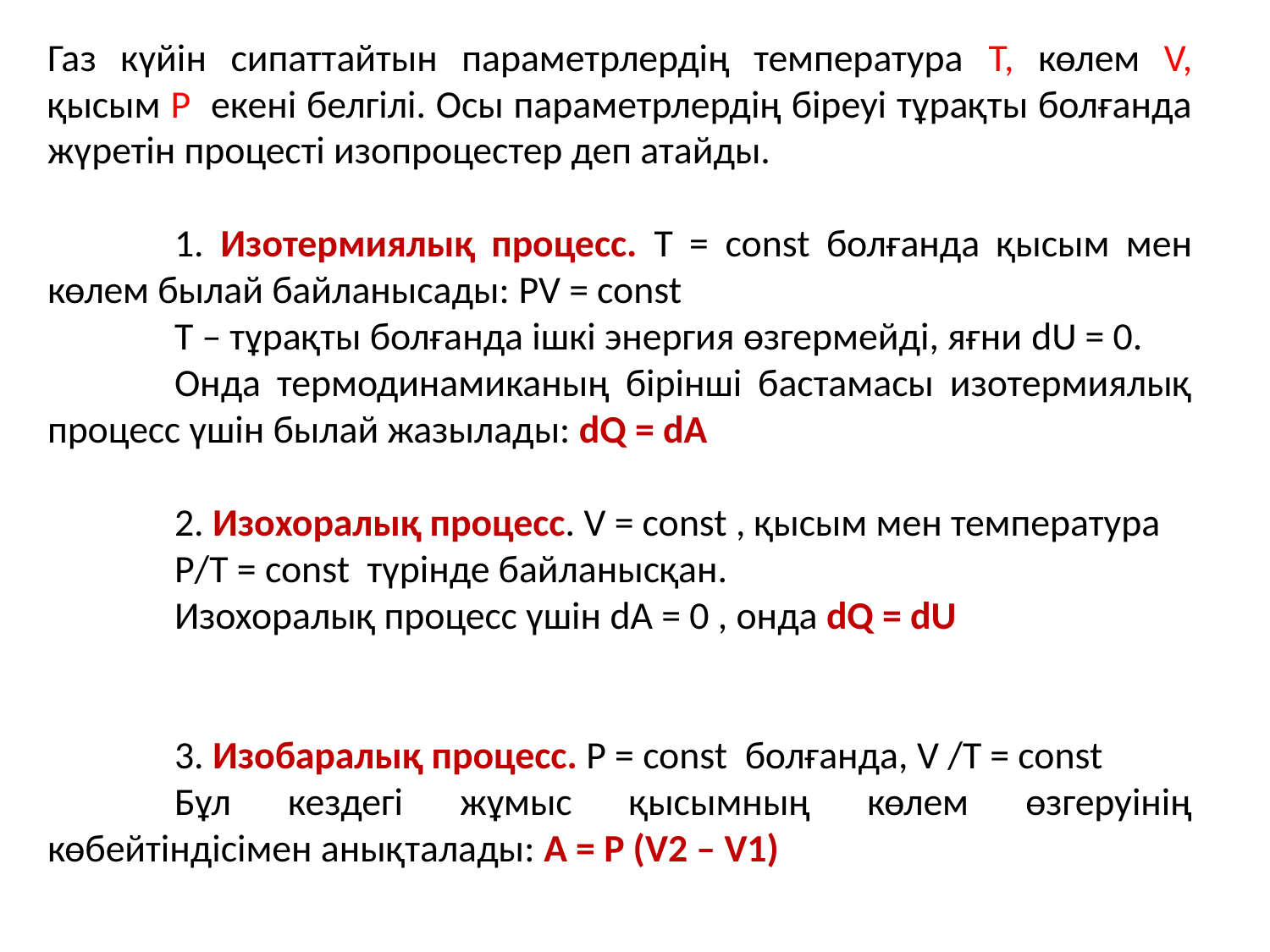

Газ күйін сипаттайтын параметрлердің температура Т, көлем V, қысым Р  екені белгілі. Осы параметрлердің біреуі тұрақты болғанда жүретін процесті изопроцестер деп атайды.

	1. Изотермиялық процесс. Т = const болғанда қысым мен көлем былай байланысады: PV = const
	Т – тұрақты болғанда ішкі энергия өзгермейді, яғни dU = 0.
	Онда термодинамиканың бірінші бастамасы изотермиялық процесс үшін былай жазылады: dQ = dA

	2. Изохоралық процесс. V = const , қысым мен температура
	Р/Т = const  түрінде байланысқан.
	Изохоралық процесс үшін dA = 0 , онда dQ = dU

	3. Изобаралық процесс. P = const  болғанда, V /Т = const
	Бұл кездегі жұмыс қысымның көлем өзгеруінің көбейтіндісімен анықталады: А = P (V2 – V1)